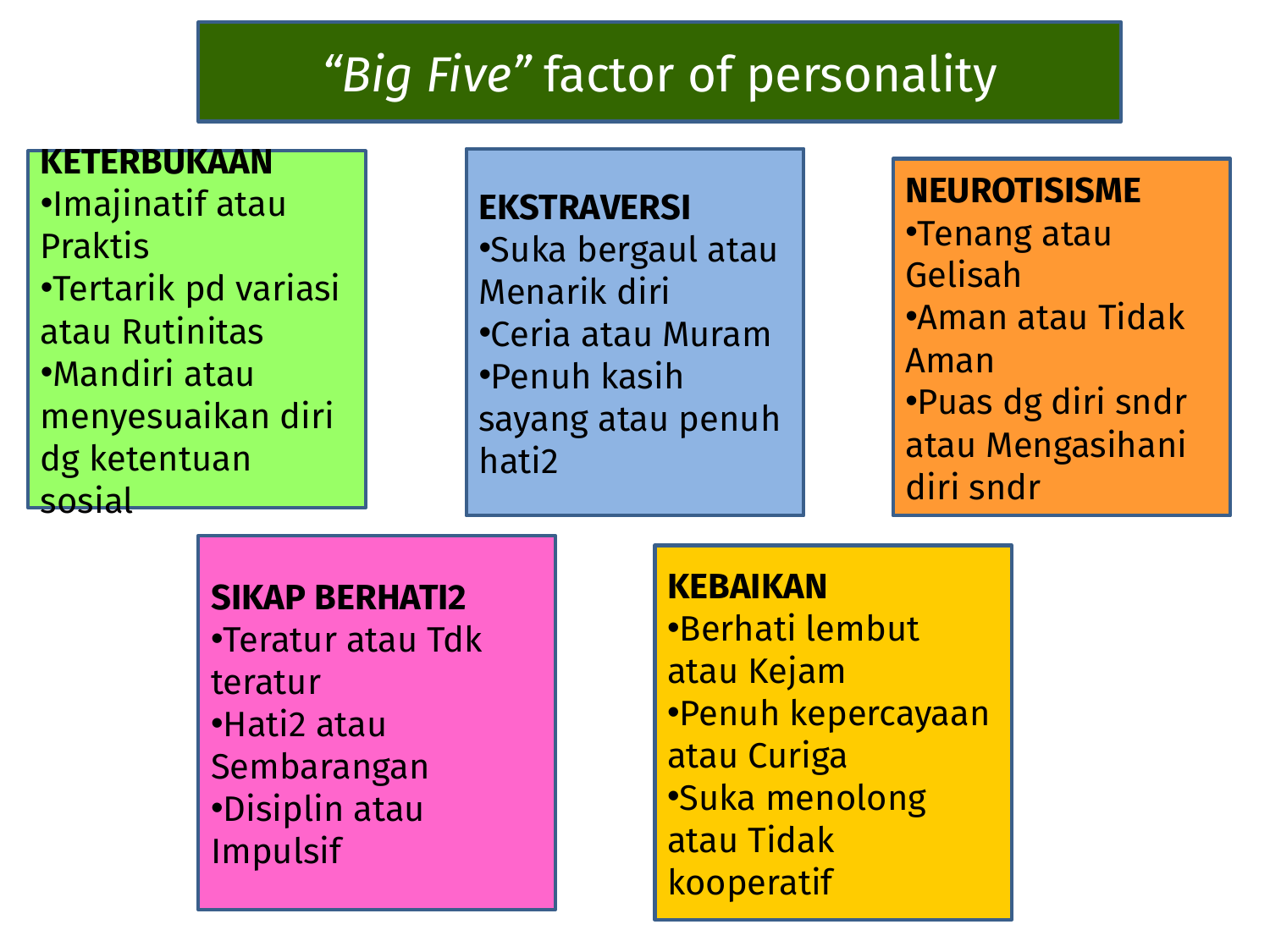

“Big Five” factor of personality
EKSTRAVERSI
Suka bergaul atau Menarik diri
Ceria atau Muram
Penuh kasih sayang atau penuh hati2
KETERBUKAAN
Imajinatif atau Praktis
Tertarik pd variasi atau Rutinitas
Mandiri atau menyesuaikan diri dg ketentuan sosial
NEUROTISISME
Tenang atau Gelisah
Aman atau Tidak Aman
Puas dg diri sndr atau Mengasihani diri sndr
SIKAP BERHATI2
Teratur atau Tdk teratur
Hati2 atau Sembarangan
Disiplin atau Impulsif
KEBAIKAN
Berhati lembut atau Kejam
Penuh kepercayaan atau Curiga
Suka menolong atau Tidak kooperatif